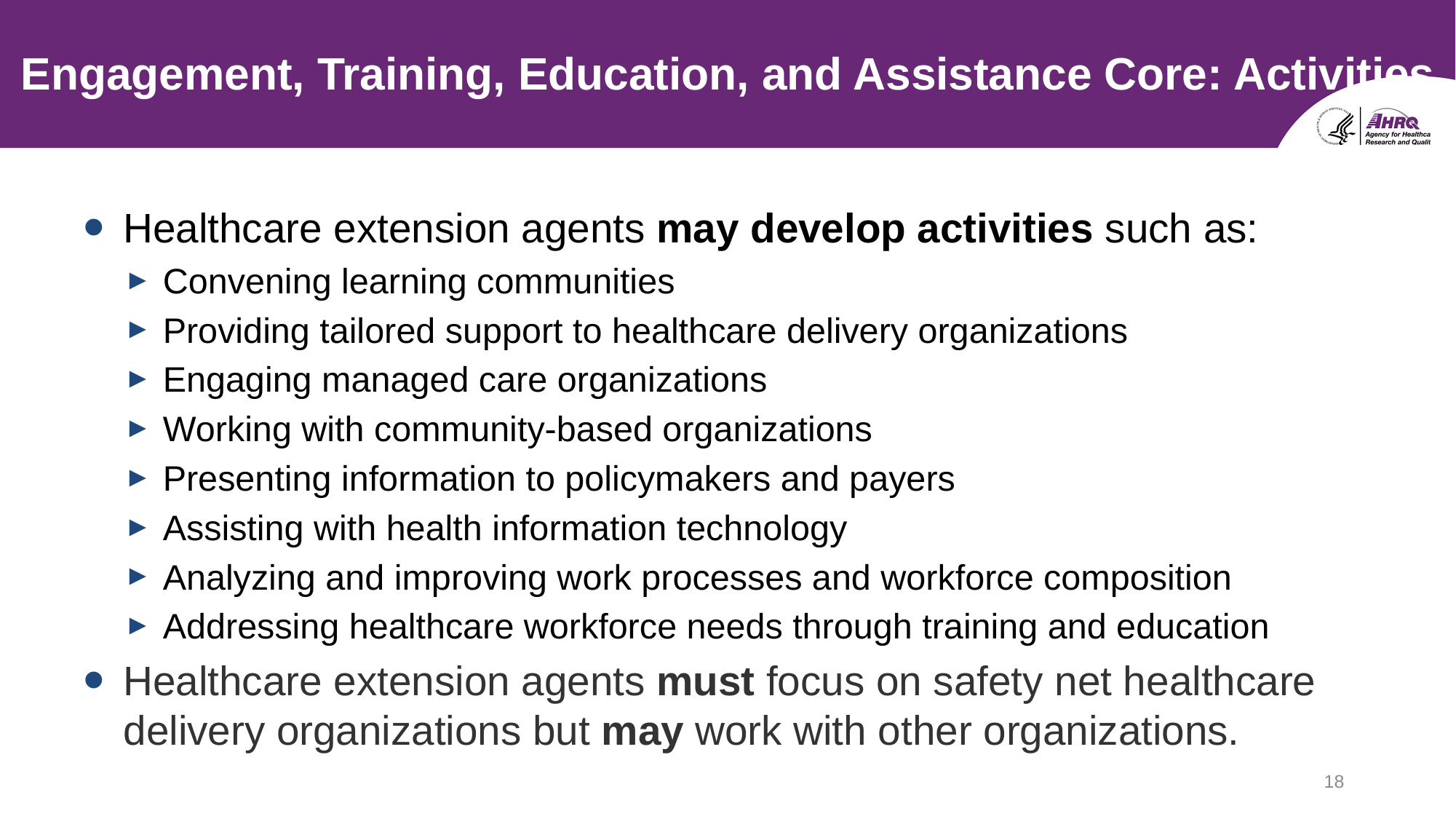

# Engagement, Training, Education, and Assistance Core: Activities
Healthcare extension agents may develop activities such as:
Convening learning communities
Providing tailored support to healthcare delivery organizations
Engaging managed care organizations
Working with community-based organizations
Presenting information to policymakers and payers
Assisting with health information technology
Analyzing and improving work processes and workforce composition
Addressing healthcare workforce needs through training and education
Healthcare extension agents must focus on safety net healthcare delivery organizations but may work with other organizations.
18